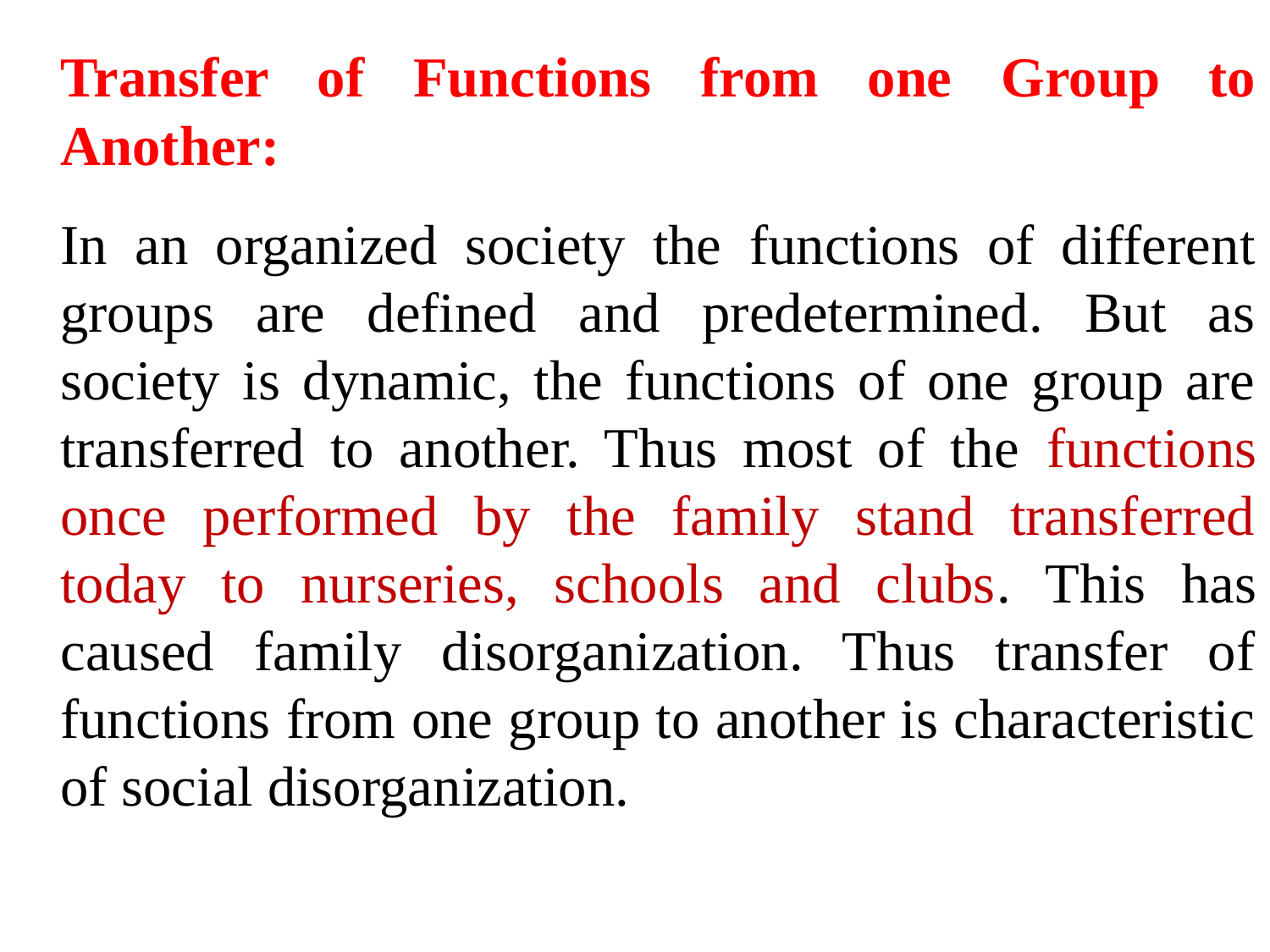

Transfer of Functions from one Group to Another:

	In an organized society the functions of different groups are defined and predetermined. But as society is dynamic, the functions of one group are transferred to another. Thus most of the functions once performed by the family stand transferred today to nurseries, schools and clubs. This has caused family disorganization. Thus transfer of functions from one group to another is characteristic of social disorganization.